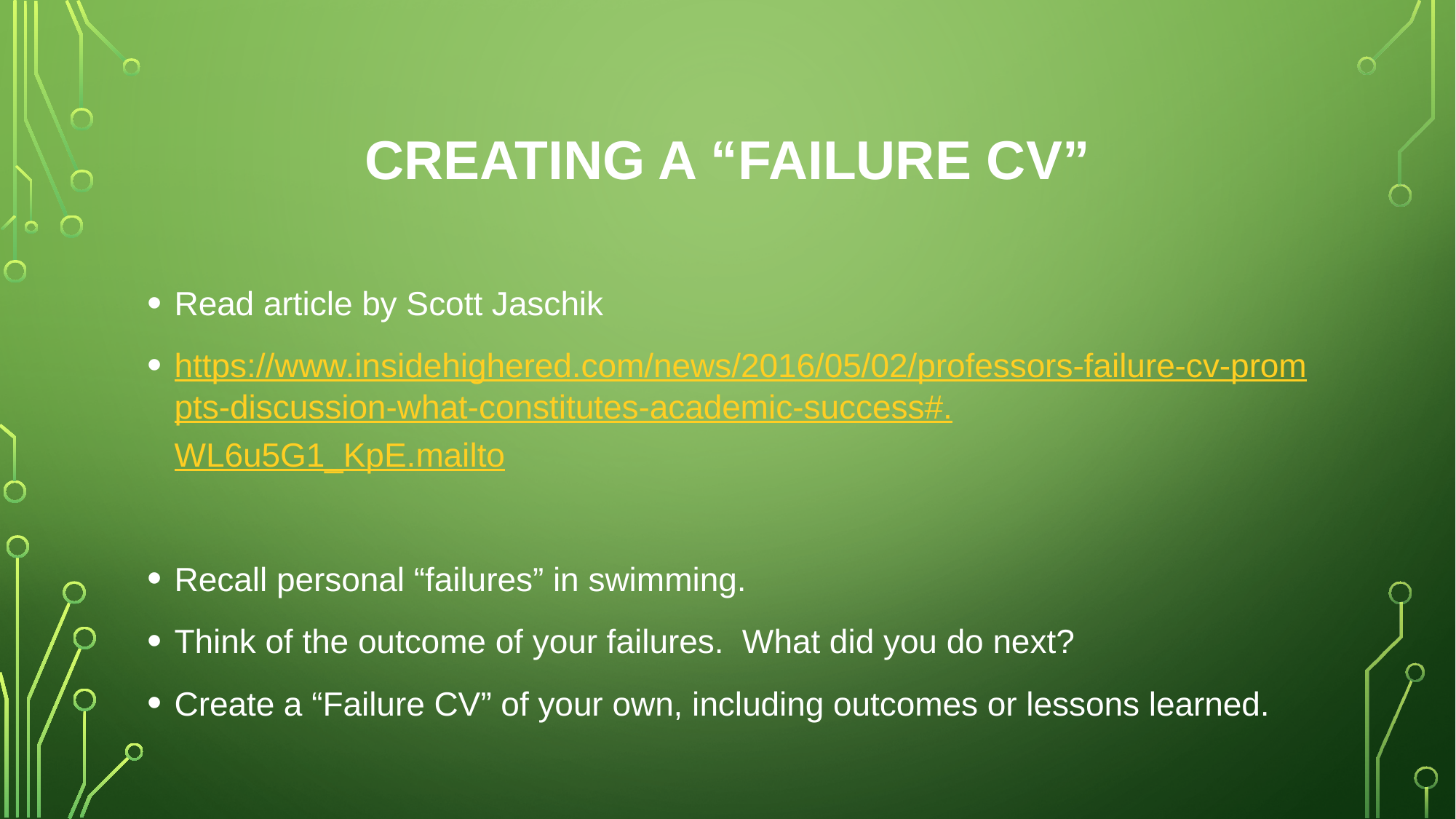

# Creating a “Failure CV”
Read article by Scott Jaschik
https://www.insidehighered.com/news/2016/05/02/professors-failure-cv-prompts-discussion-what-constitutes-academic-success#.WL6u5G1_KpE.mailto

Recall personal “failures” in swimming.
Think of the outcome of your failures.  What did you do next?
Create a “Failure CV” of your own, including outcomes or lessons learned.